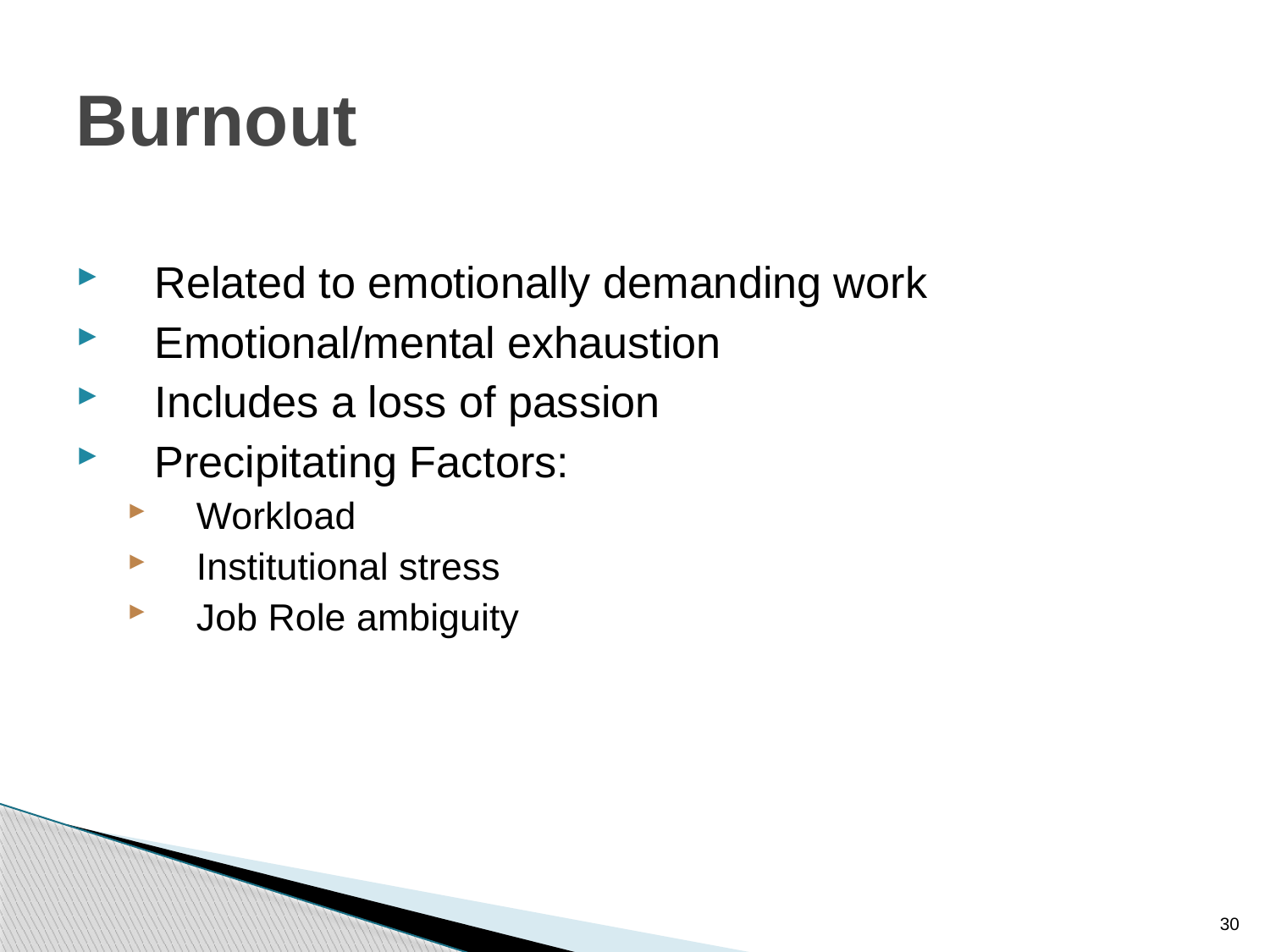

# Burnout
Related to emotionally demanding work
Emotional/mental exhaustion
Includes a loss of passion
Precipitating Factors:
Workload
Institutional stress
Job Role ambiguity
30